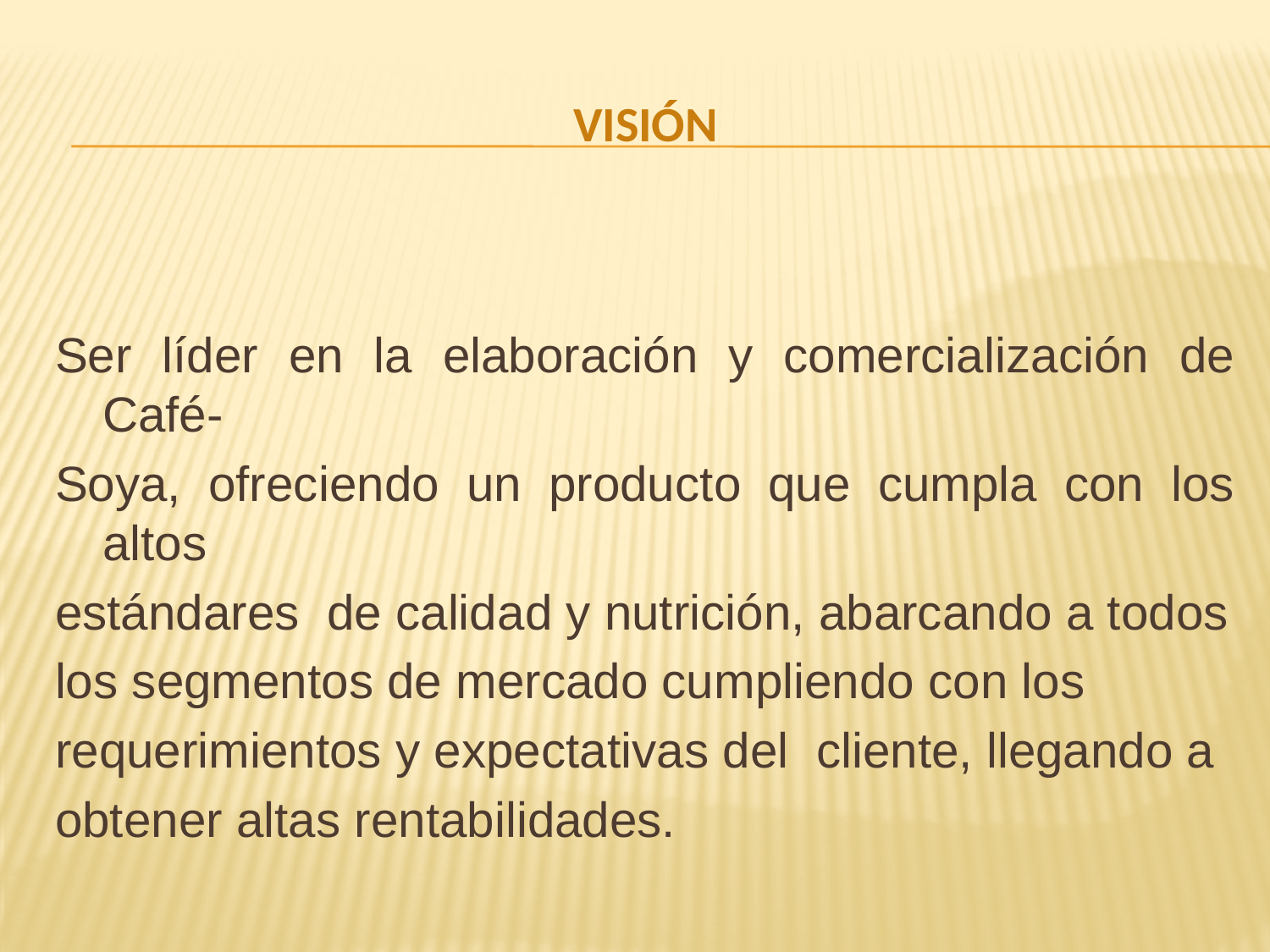

# VISIÓN
Ser líder en la elaboración y comercialización de Café-
Soya, ofreciendo un producto que cumpla con los altos
estándares  de calidad y nutrición, abarcando a todos
los segmentos de mercado cumpliendo con los
requerimientos y expectativas del  cliente, llegando a
obtener altas rentabilidades.